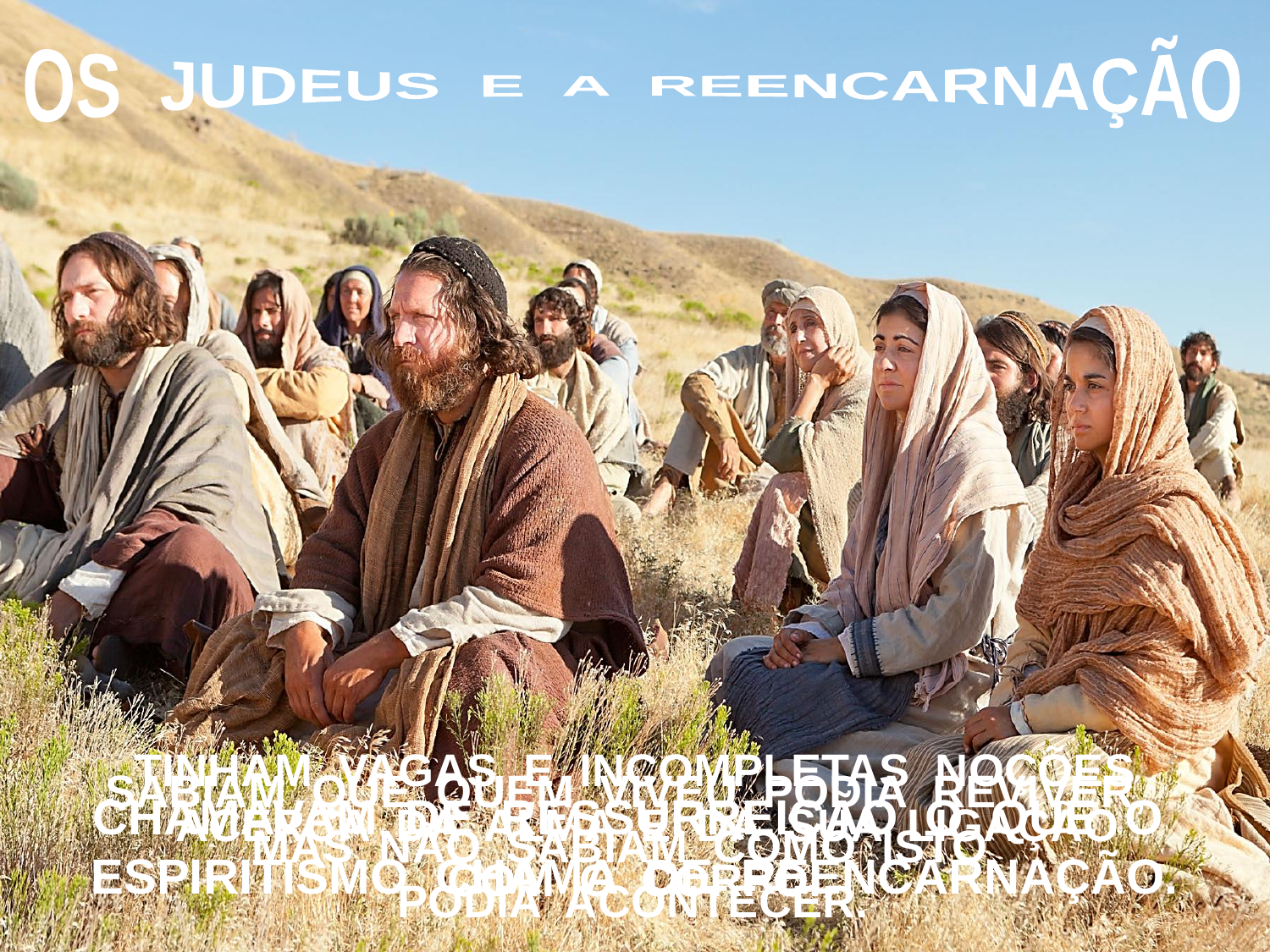

OS  JUDEUS  E  A  REENCARNAÇÃO
TINHAM  VAGAS  E  INCOMPLETAS  NOÇÕES
  ACERCA  DA  ALMA  E  DA  SUA  LIGAÇÃO
COM  O  CORPO.
SABIAM  QUE  QUEM  VIVEU  PODIA  REVIVER,
MAS  NÃO  SABIAM  COMO  ISTO
PODIA  ACONTECER.
CHAMAVAM  DE  RESSURREIÇÃO  O  QUE  O  ESPIRITISMO  CHAMA  DE  REENCARNAÇÃO.